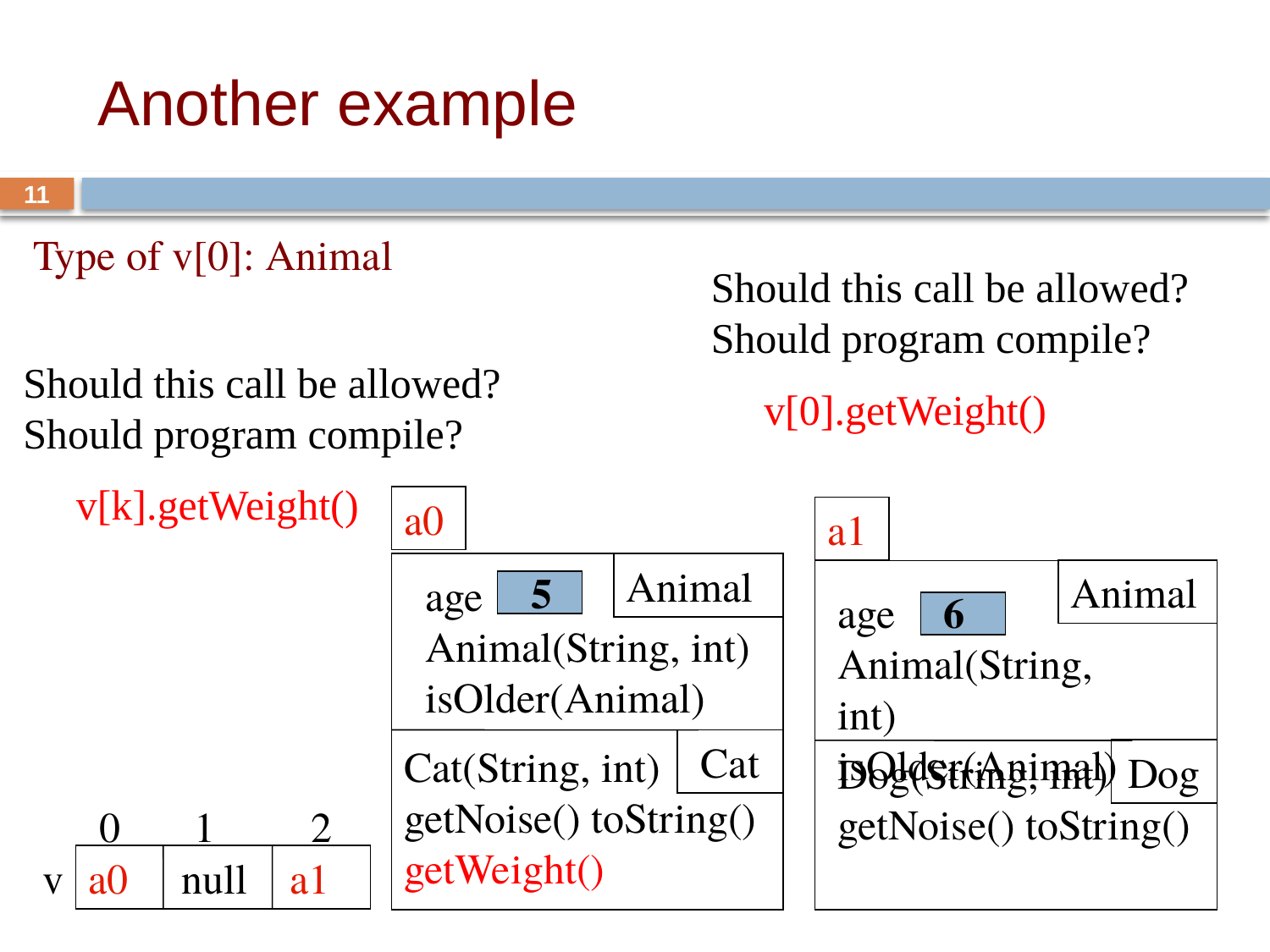

# Another example
11
Type of v[0]: Animal
Should this call be allowed? Should program compile?
     v[0].getWeight()
Should this call be allowed? Should program compile?
     v[k].getWeight()
a0

Animal

Cat
age
Animal(String, int)
isOlder(Animal)
Cat(String, int)
getNoise() toString()
getWeight()

5
a1
Animal

Dog

age
Animal(String, int)
isOlder(Animal)
Dog(String, int)
getNoise() toString()

6
 0       1         2
v
a0     null    a1